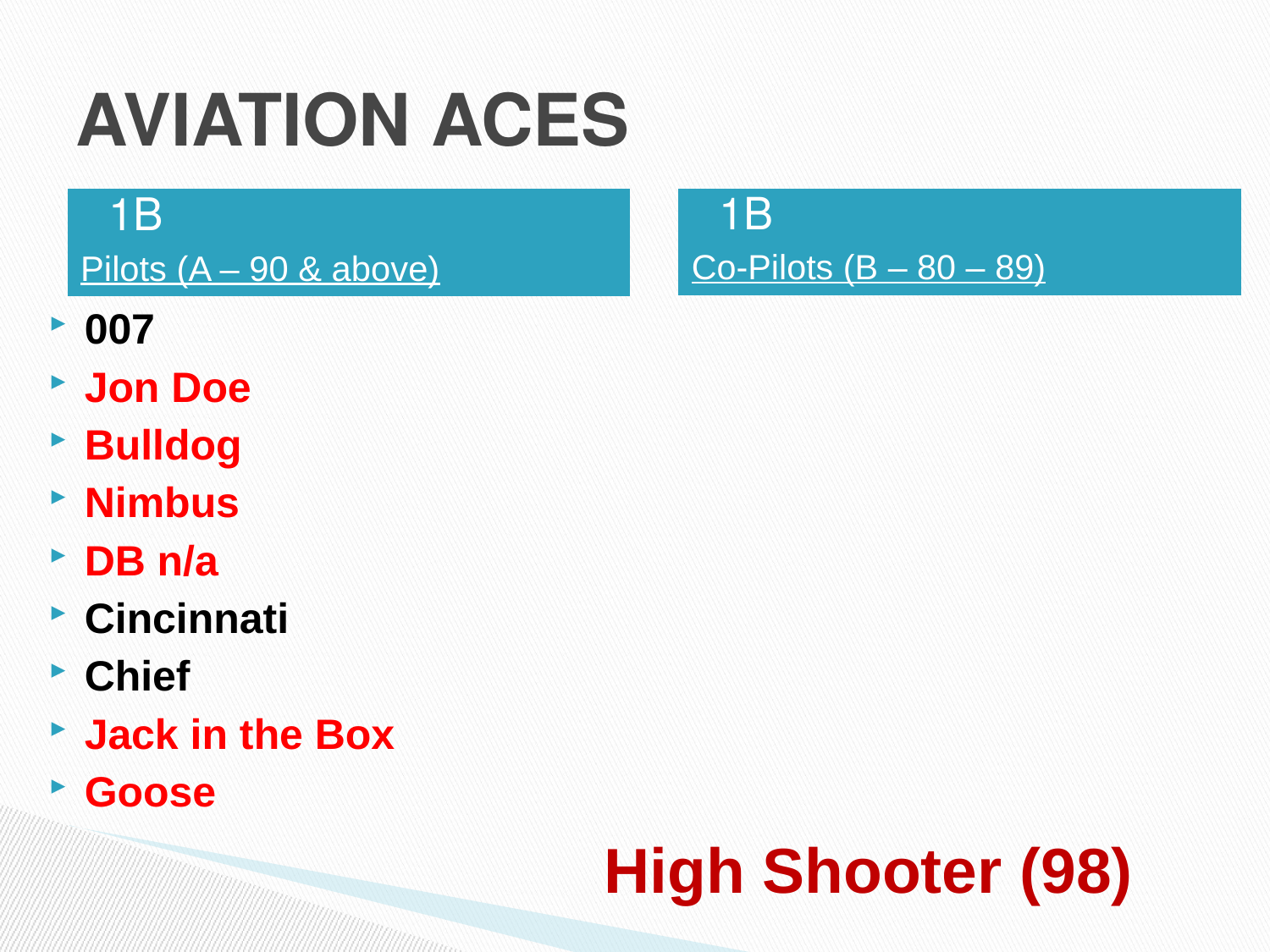

# AVIATION ACES
1B
Co-Pilots (B – 80 – 89)
1B
Pilots (A – 90 & above)
007
Jon Doe
Bulldog
Nimbus
DB n/a
Cincinnati
Chief
Jack in the Box
Goose

High Shooter (98)